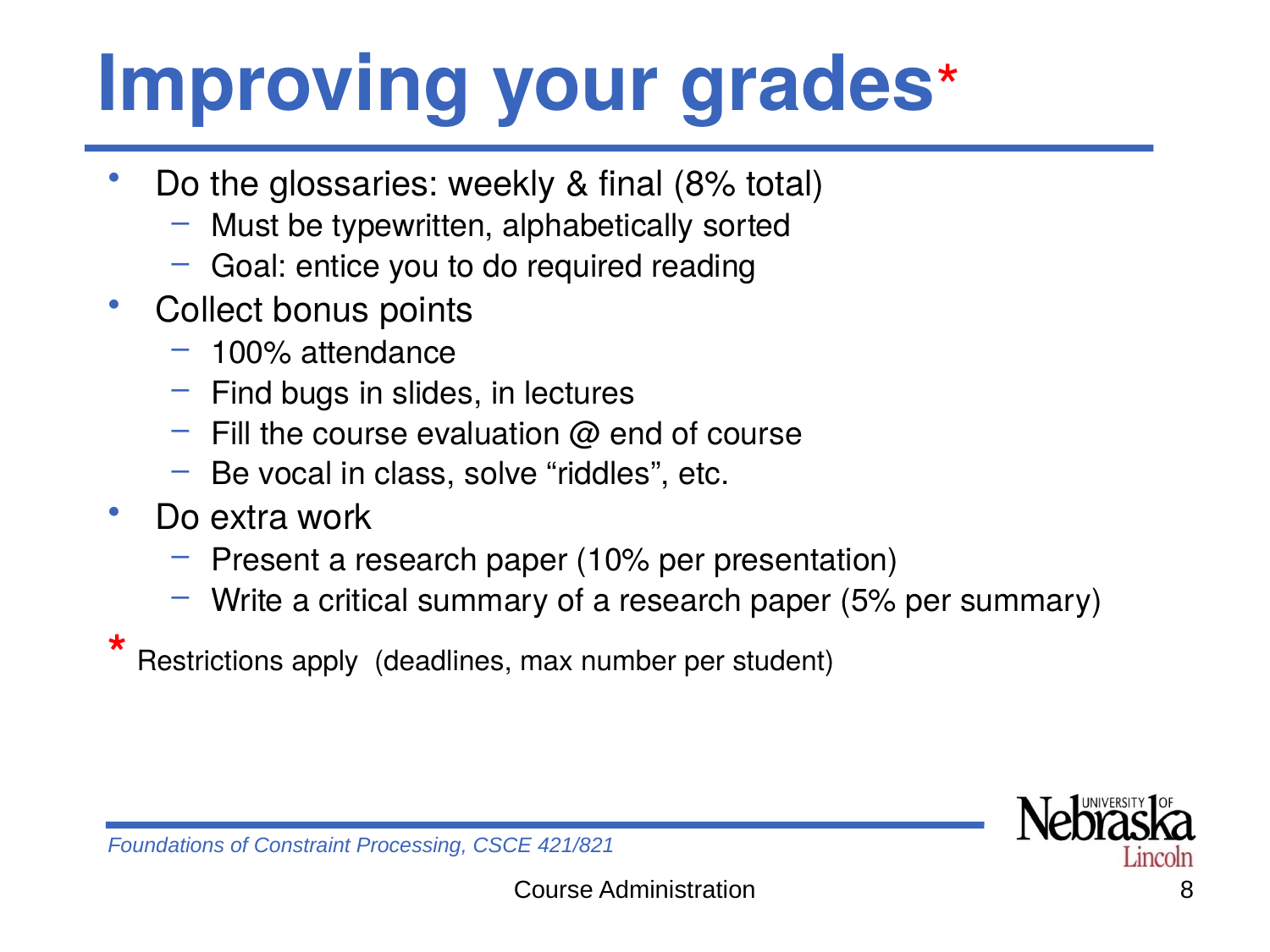

# Improving your grades*
Do the glossaries: weekly & final (8% total)
Must be typewritten, alphabetically sorted
Goal: entice you to do required reading
Collect bonus points
100% attendance
Find bugs in slides, in lectures
Fill the course evaluation @ end of course
Be vocal in class, solve “riddles”, etc.
Do extra work
Present a research paper (10% per presentation)
Write a critical summary of a research paper (5% per summary)
* Restrictions apply  (deadlines, max number per student)
Course Administration
8